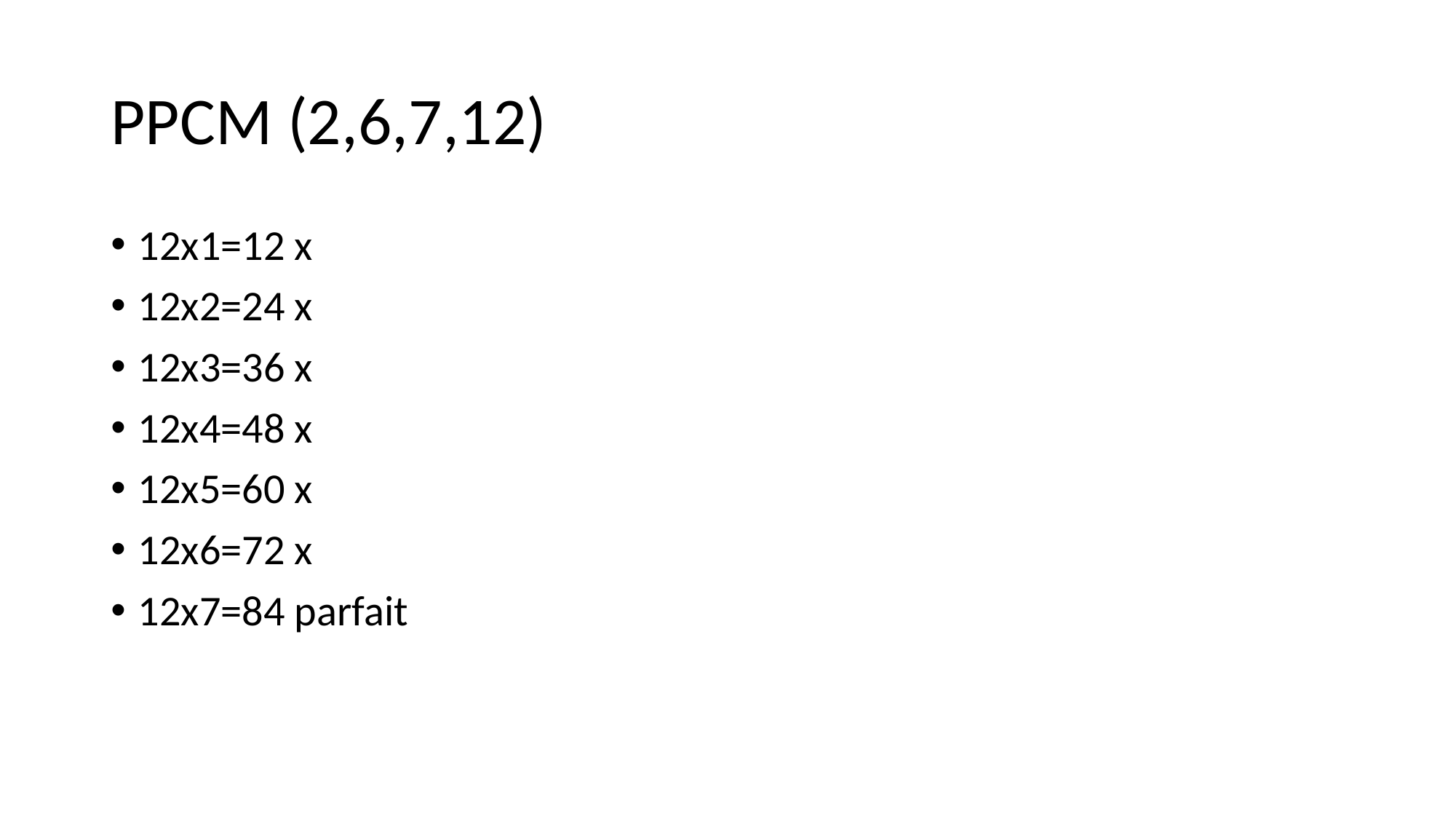

# PPCM (2,6,7,12)
12x1=12 x
12x2=24 x
12x3=36 x
12x4=48 x
12x5=60 x
12x6=72 x
12x7=84 parfait